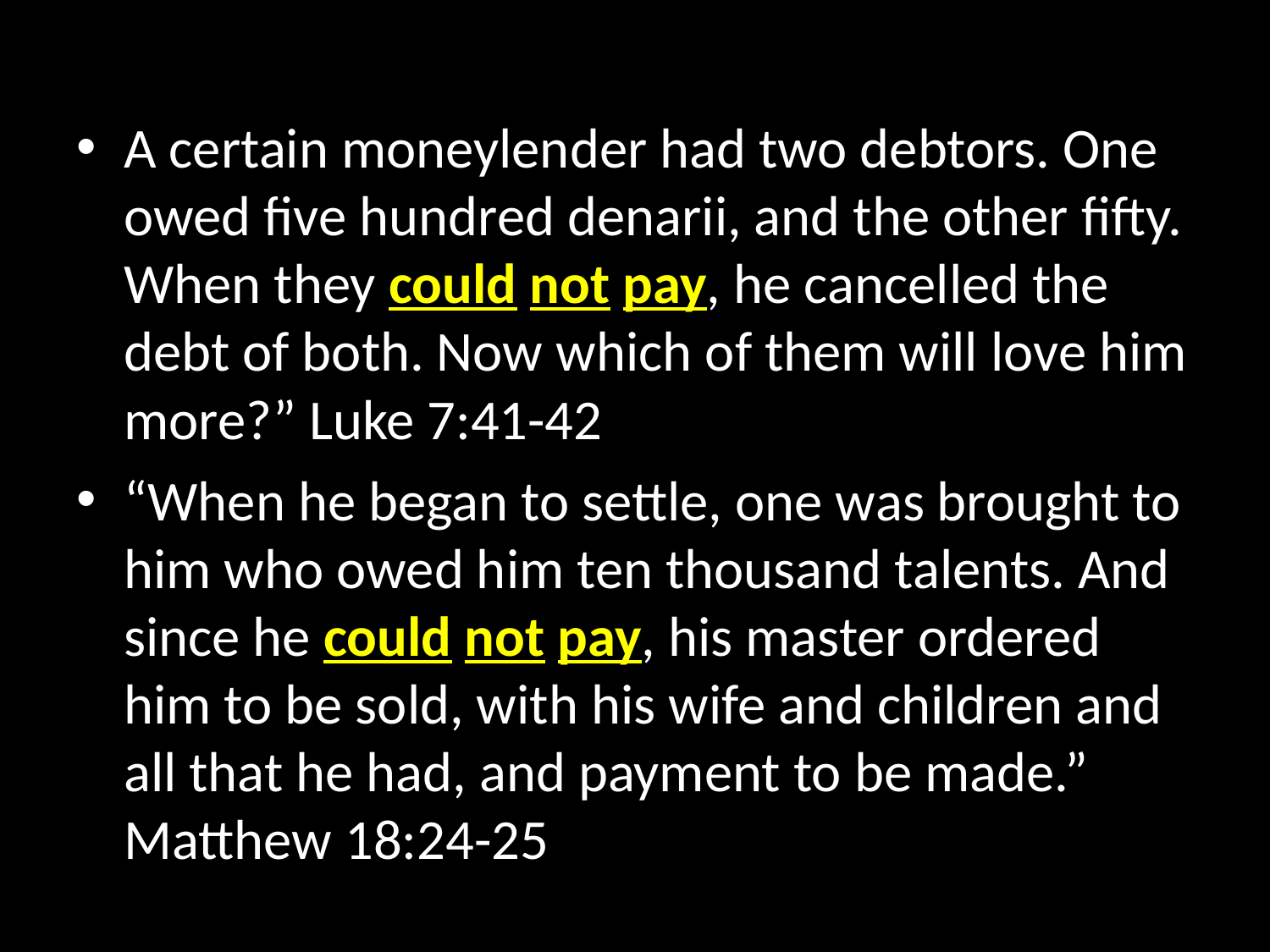

A certain moneylender had two debtors. One owed five hundred denarii, and the other fifty. When they could not pay, he cancelled the debt of both. Now which of them will love him more?” Luke 7:41-42
“When he began to settle, one was brought to him who owed him ten thousand talents. And since he could not pay, his master ordered him to be sold, with his wife and children and all that he had, and payment to be made.” Matthew 18:24-25